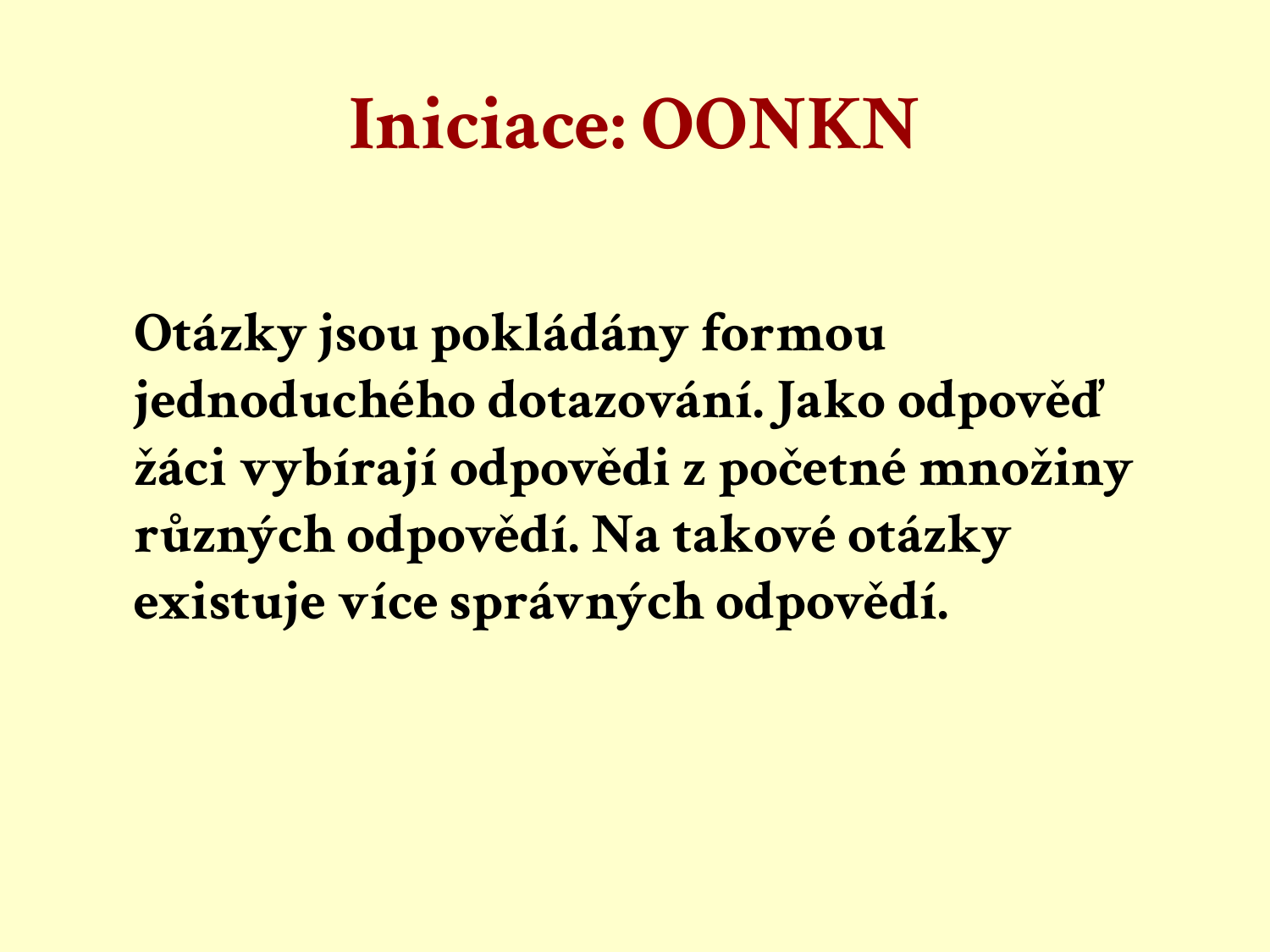

# Iniciace: OONKN

	Otázky jsou pokládány formou jednoduchého dotazování. Jako odpověď žáci vybírají odpovědi z početné množiny různých odpovědí. Na takové otázky existuje více správných odpovědí.